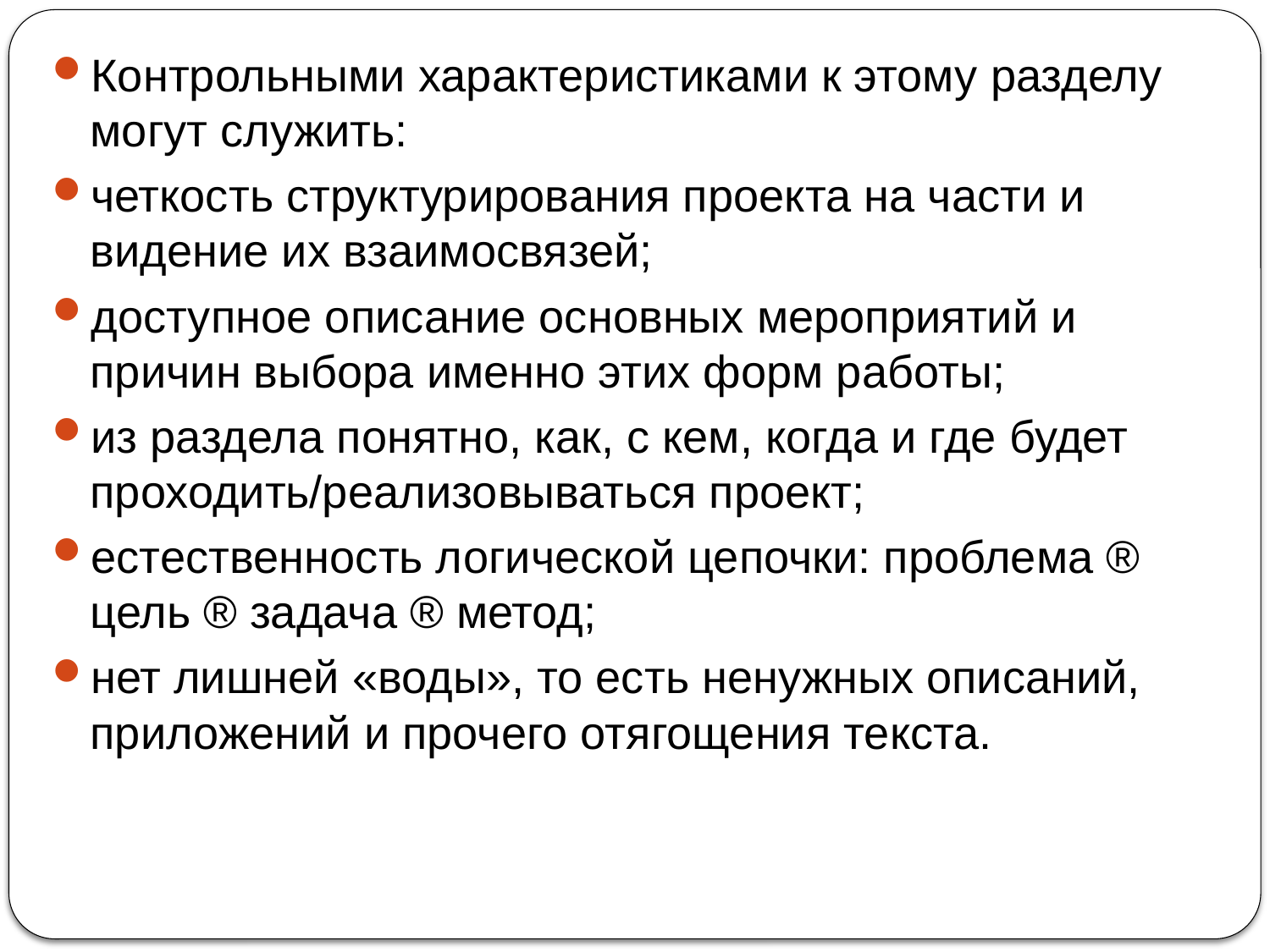

Контрольными характеристиками к этому разделу могут служить:
четкость структурирования проекта на части и видение их взаимосвязей;
доступное описание основных мероприятий и причин выбора именно этих форм работы;
из раздела понятно, как, с кем, когда и где будет проходить/реализовываться проект;
естественность логической цепочки: проблема ® цель ® задача ® метод;
нет лишней «воды», то есть ненужных описаний, приложений и прочего отягощения текста.